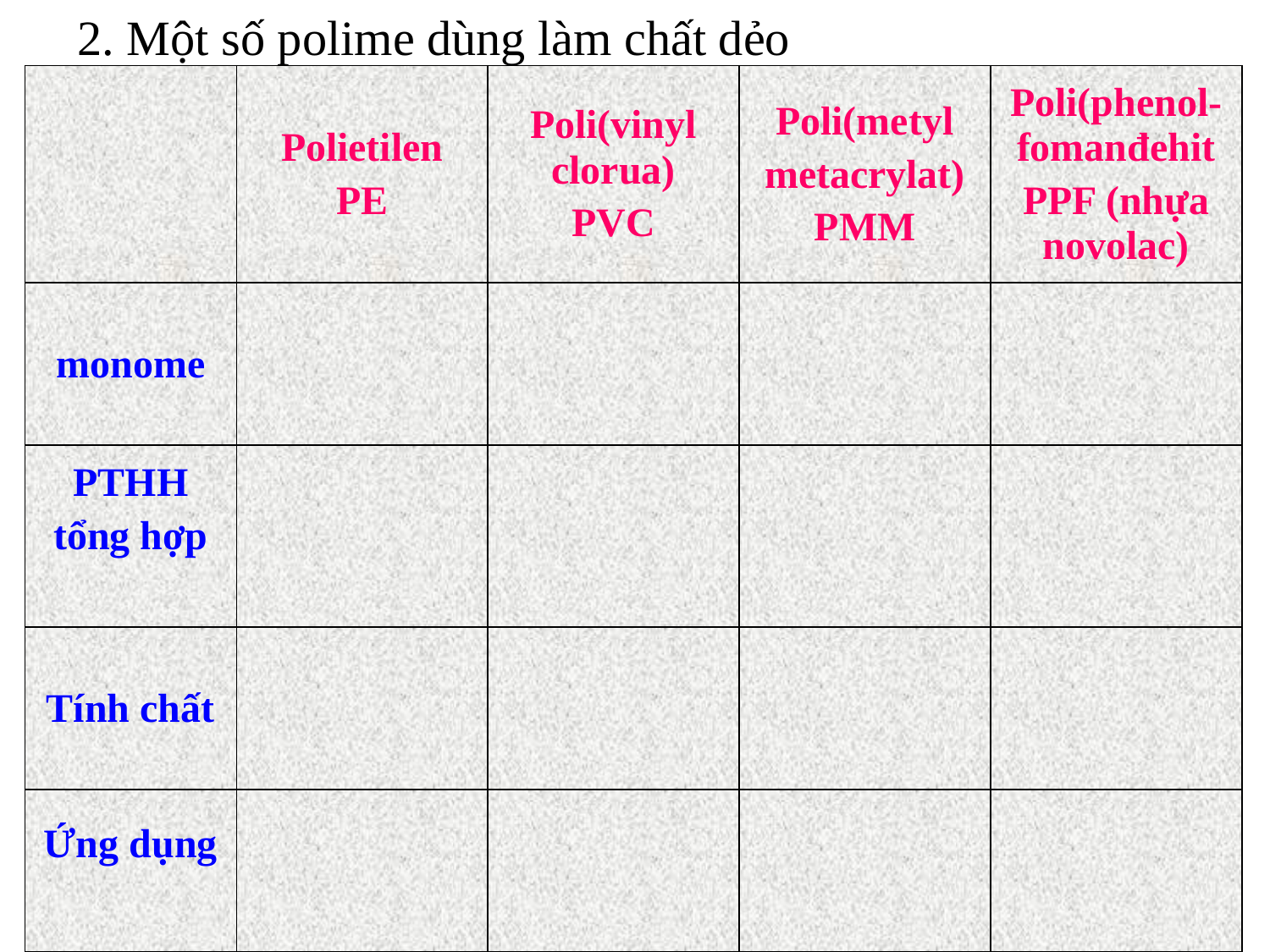

2. Một số polime dùng làm chất dẻo
|  | Polietilen PE | Poli(vinyl clorua) PVC | Poli(metyl metacrylat) PMM | Poli(phenol-fomanđehit PPF (nhựa novolac) |
| --- | --- | --- | --- | --- |
| monome |  |  |  |  |
| PTHH tổng hợp |  |  |  |  |
| Tính chất |  |  |  |  |
| Ứng dụng |  |  |  |  |